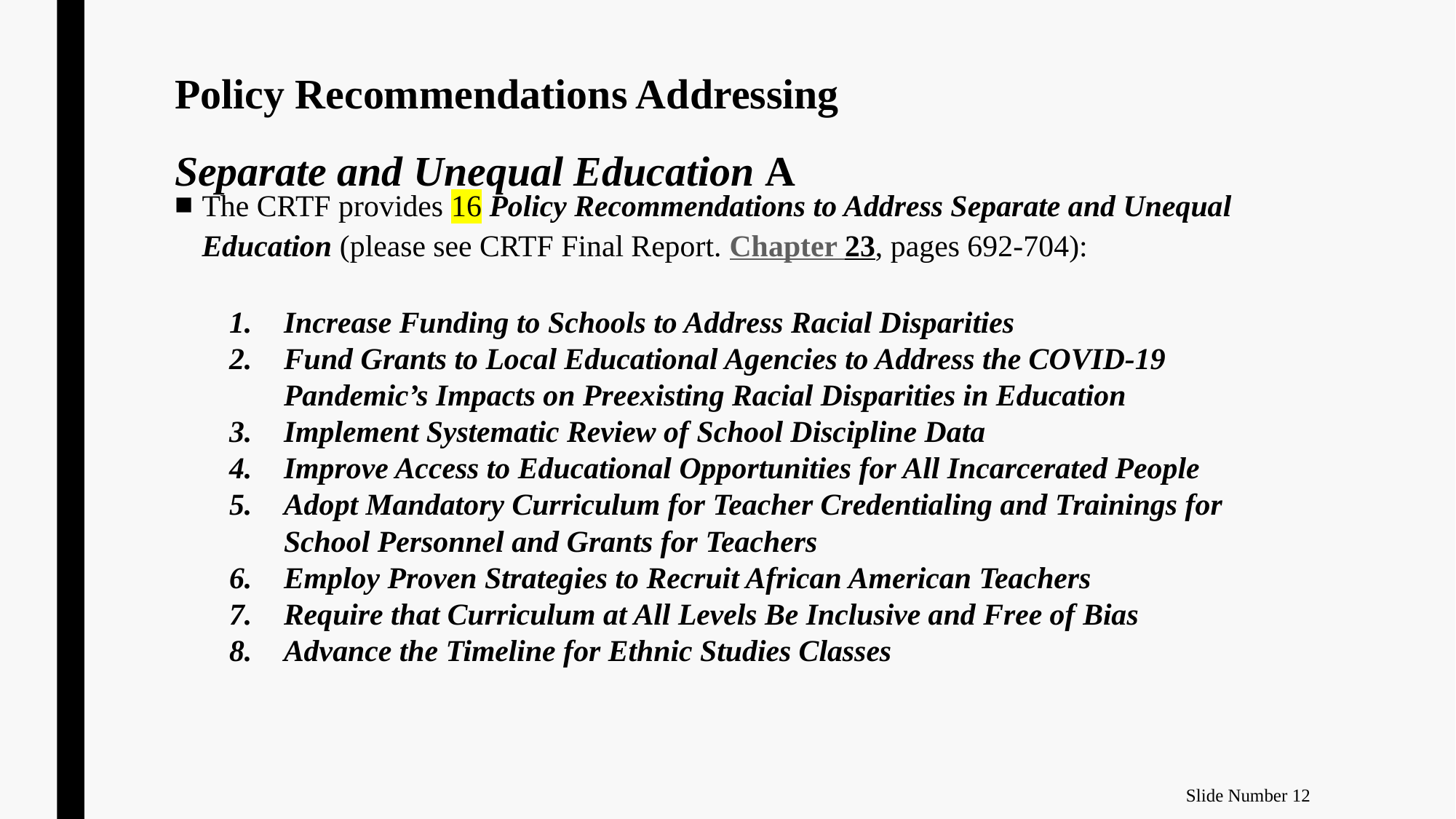

# Policy Recommendations Addressing Separate and Unequal Education A
The CRTF provides 16 Policy Recommendations to Address Separate and Unequal Education (please see CRTF Final Report. Chapter 23, pages 692-704):

Increase Funding to Schools to Address Racial Disparities
Fund Grants to Local Educational Agencies to Address the COVID-19 Pandemic’s Impacts on Preexisting Racial Disparities in Education
Implement Systematic Review of School Discipline Data
Improve Access to Educational Opportunities for All Incarcerated People
Adopt Mandatory Curriculum for Teacher Credentialing and Trainings for School Personnel and Grants for Teachers
Employ Proven Strategies to Recruit African American Teachers
Require that Curriculum at All Levels Be Inclusive and Free of Bias
Advance the Timeline for Ethnic Studies Classes

Slide Number 12